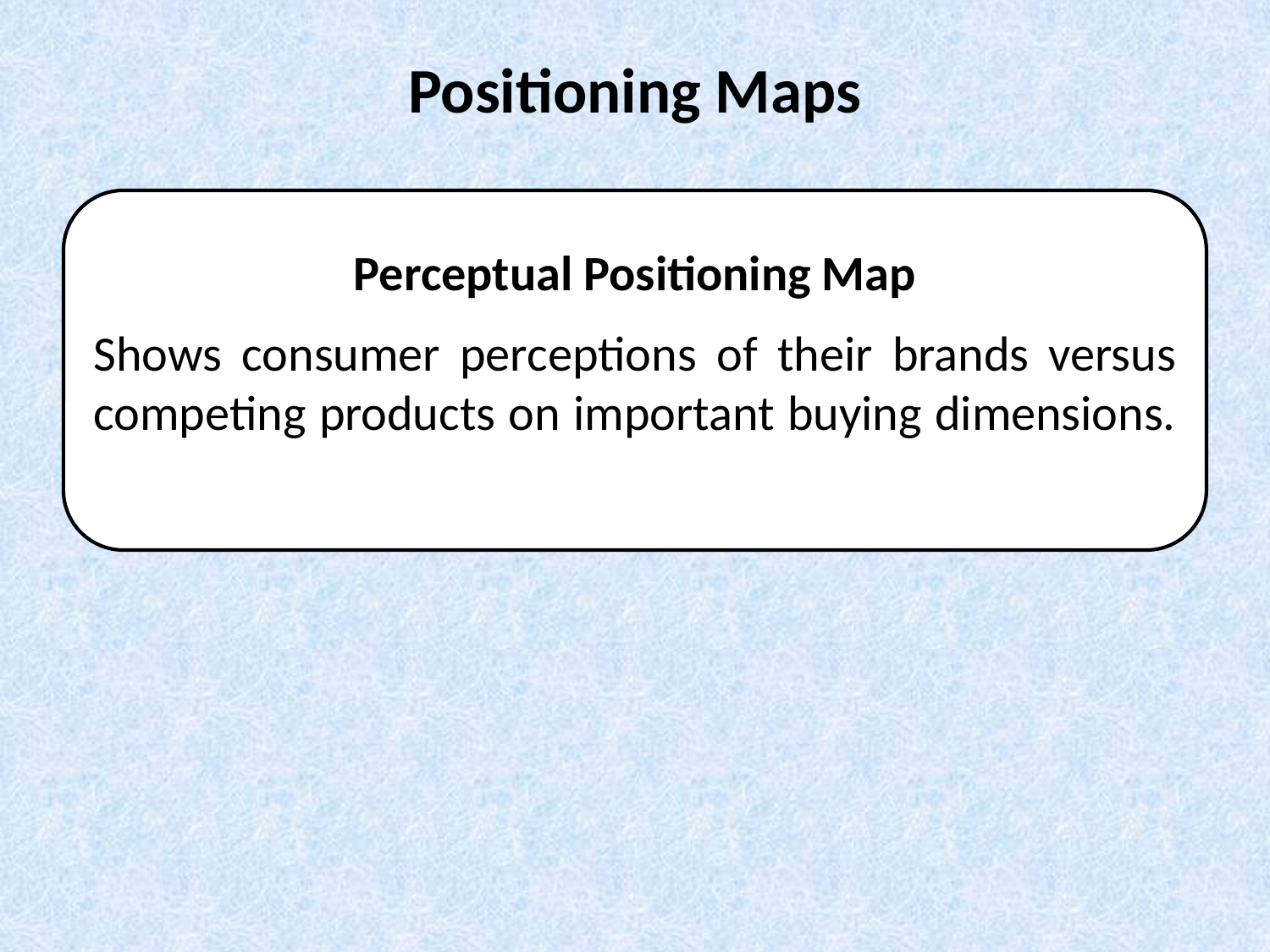

# Positioning Maps
Perceptual Positioning Map

Shows consumer perceptions of their brands versus competing products on important buying dimensions.